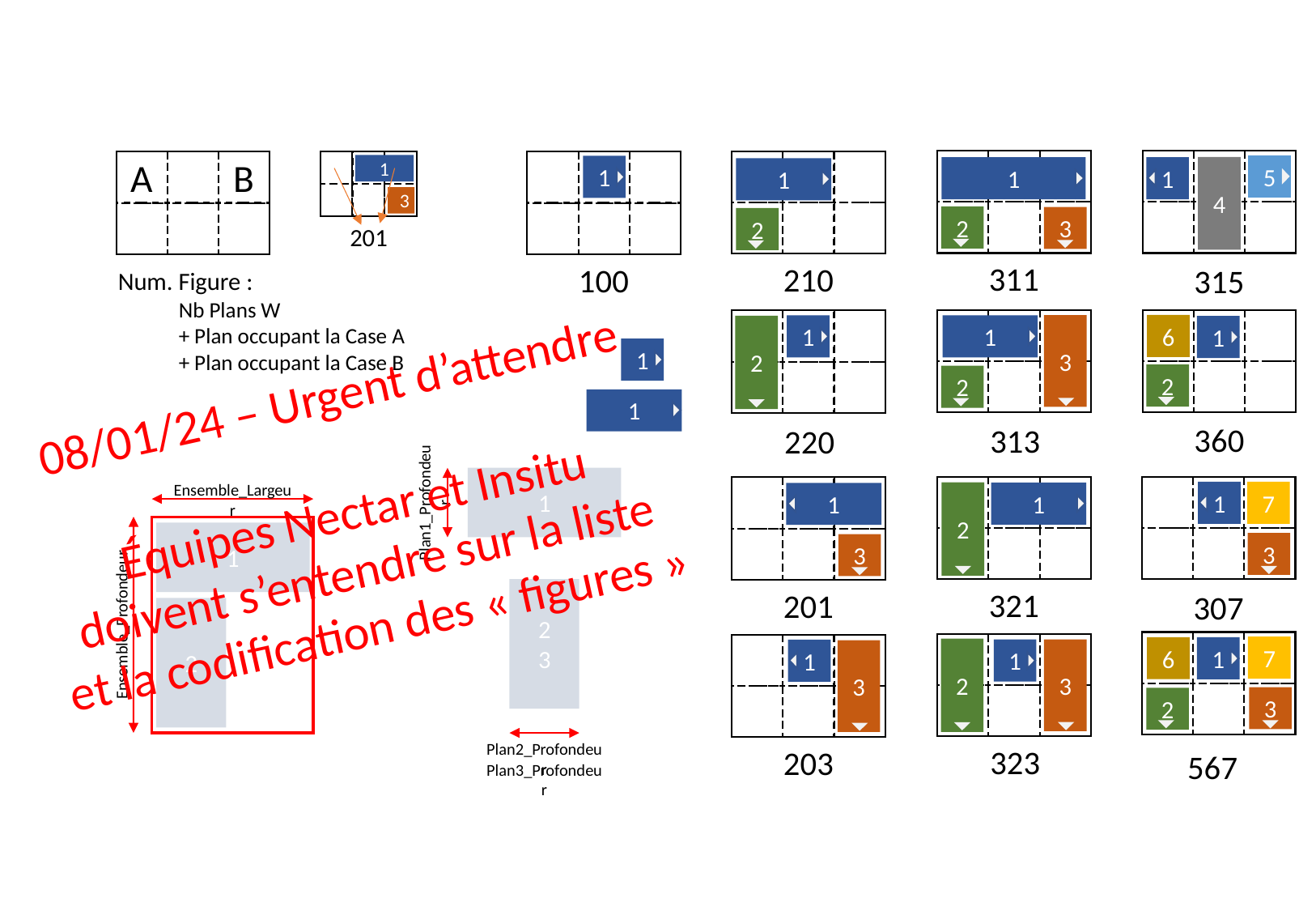

1
201
A

B

5

1

4
1

1

1

3
2

3

2

311
210
100
315
Num. Figure :
Nb Plans W
+ Plan occupant la Case A
+ Plan occupant la Case B

6
3

1

1

2

1

1

08/01/24 – Urgent d’attendre
Équipes Nectar et Insitu doivent s’entendre sur la liste et la codification des « figures »
2

2

1

360
313
220
1
Ensemble_Largeur
Plan1_Profondeur

1

7
2

1

1

1
3

3

321
201
2
3
307
2
Ensemble_Profondeur

7
6
1

2

1

3

1

3

3

2

Plan2_Profondeur
323
203
567
Plan3_Profondeur